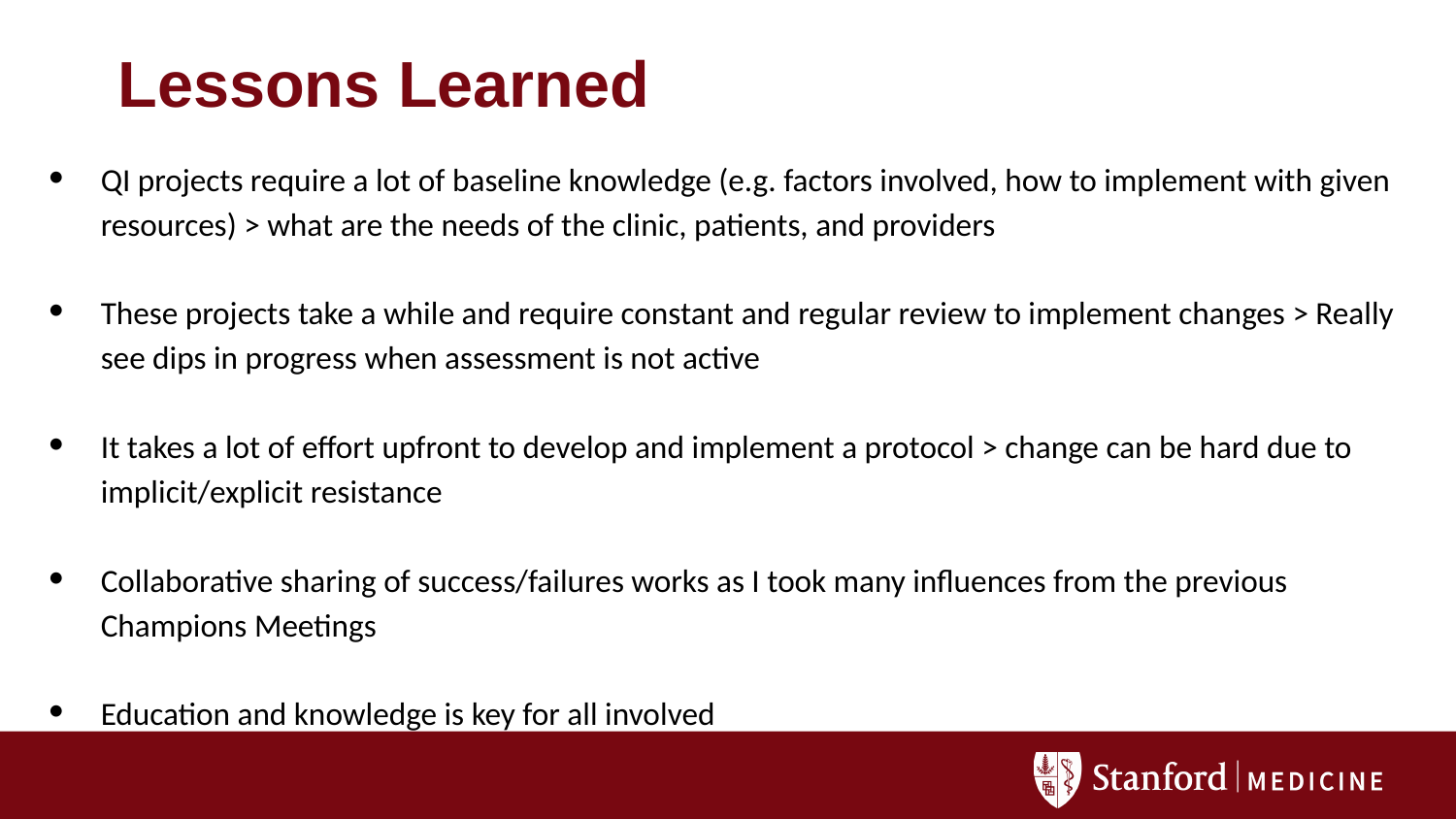

# Lessons Learned

QI projects require a lot of baseline knowledge (e.g. factors involved, how to implement with given resources) > what are the needs of the clinic, patients, and providers

These projects take a while and require constant and regular review to implement changes > Really see dips in progress when assessment is not active

It takes a lot of effort upfront to develop and implement a protocol > change can be hard due to implicit/explicit resistance

Collaborative sharing of success/failures works as I took many influences from the previous Champions Meetings

Education and knowledge is key for all involved